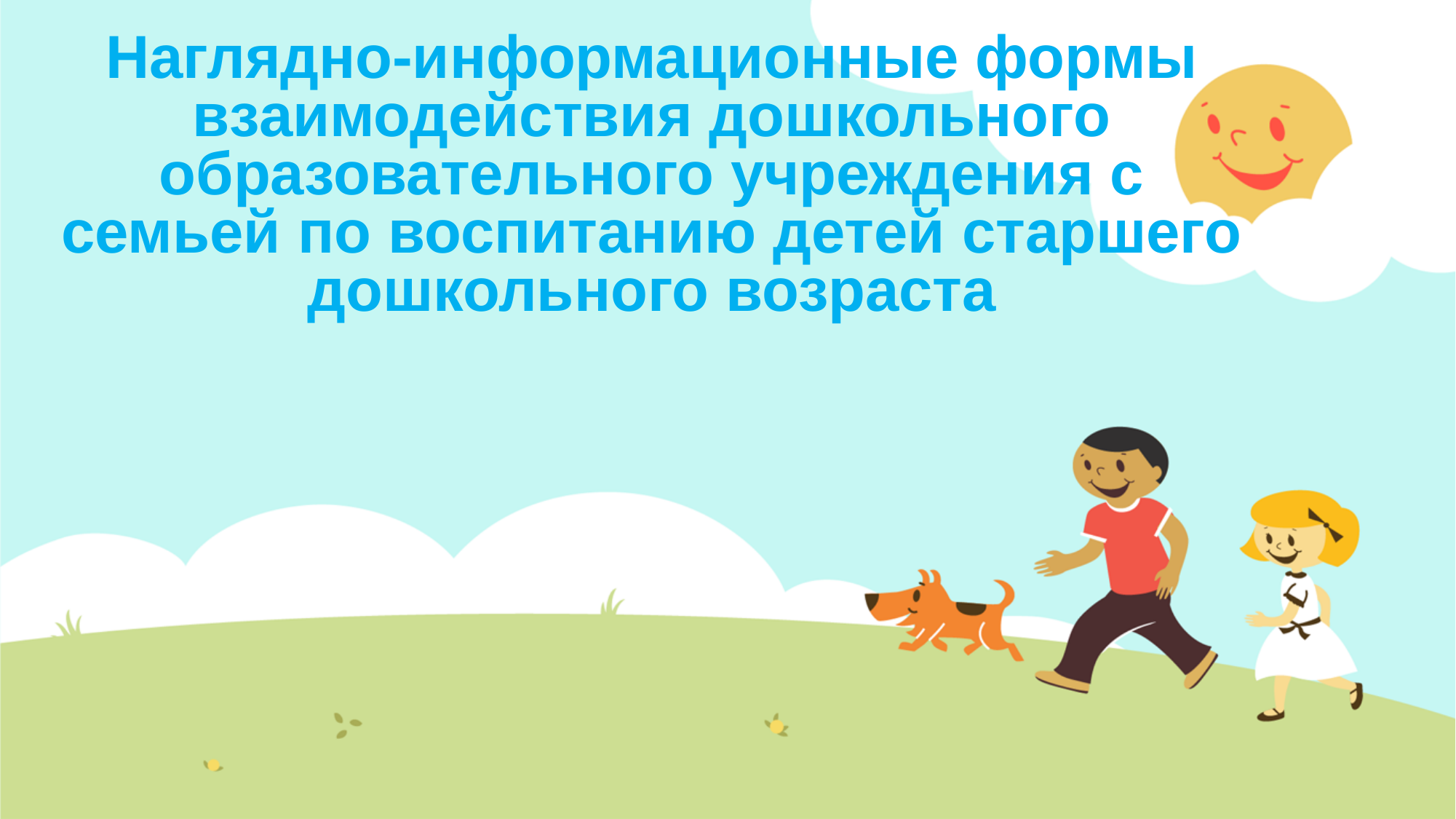

# Наглядно-информационные формы взаимодействия дошкольного образовательного учреждения с семьей по воспитанию детей старшего дошкольного возраста